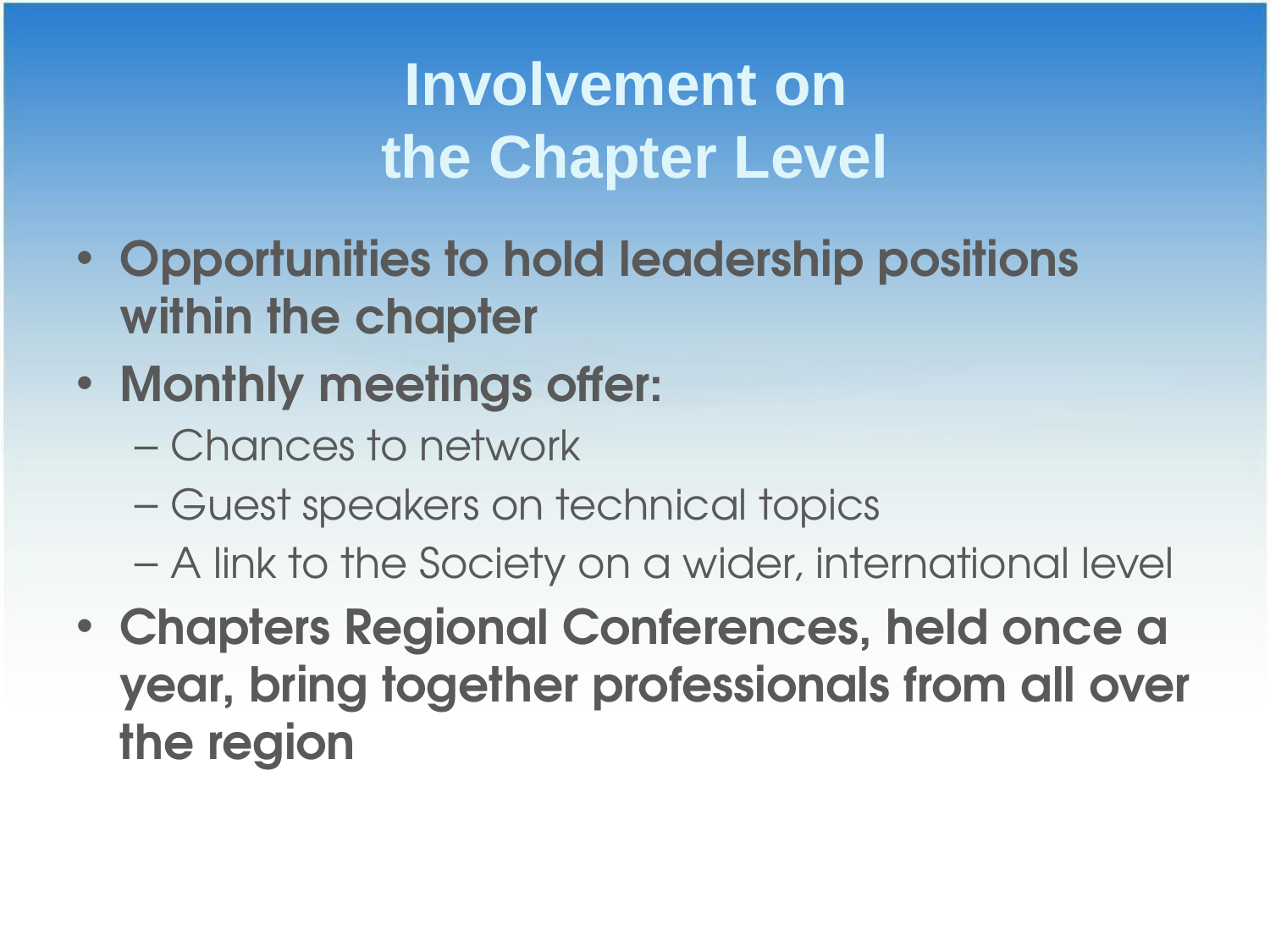

# Involvement on the Chapter Level
Opportunities to hold leadership positions within the chapter
Monthly meetings offer:
Chances to network
Guest speakers on technical topics
A link to the Society on a wider, international level
Chapters Regional Conferences, held once a year, bring together professionals from all over the region